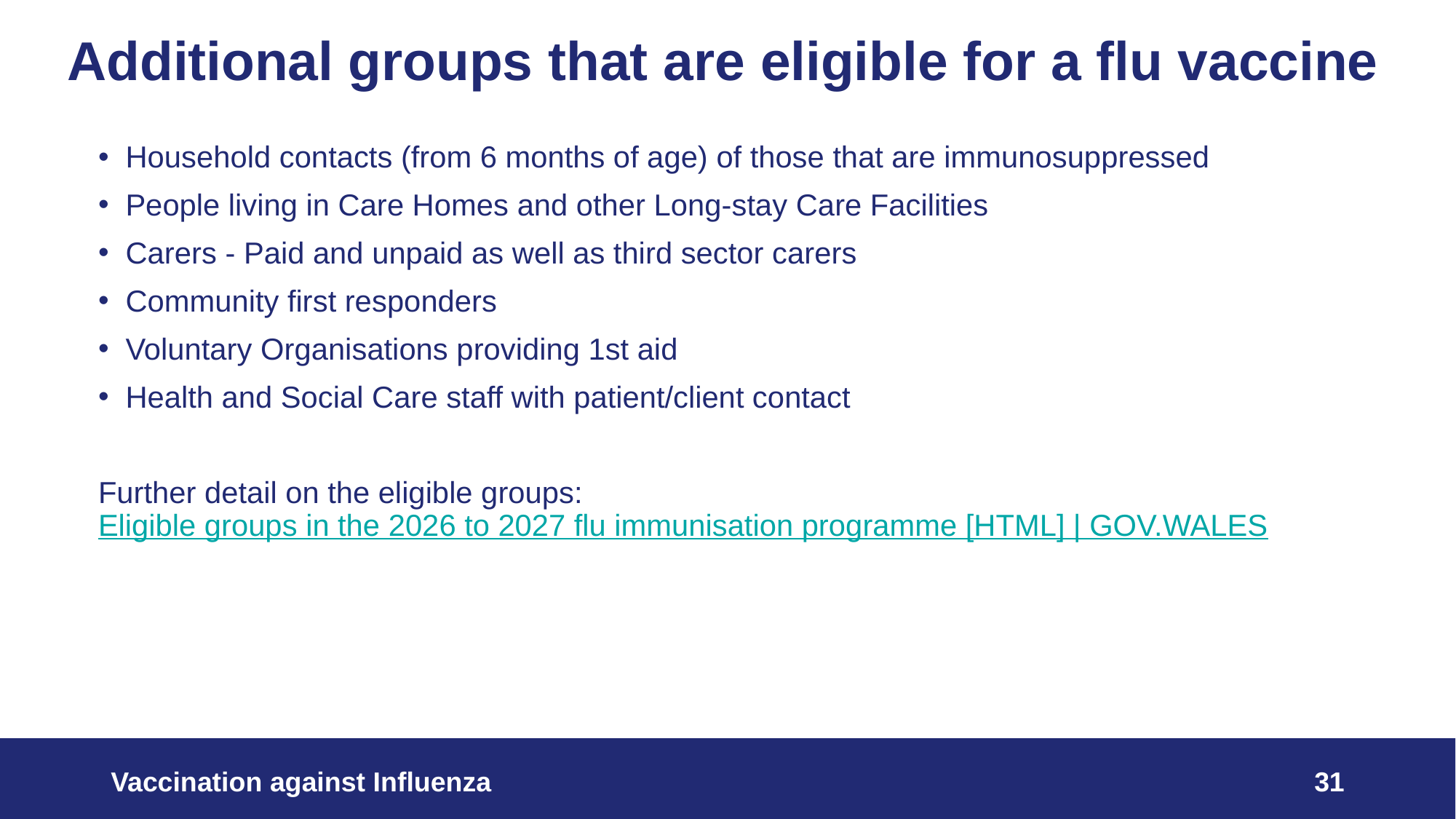

# Additional groups that are eligible for a flu vaccine
Household contacts (from 6 months of age) of those that are immunosuppressed
People living in Care Homes and other Long-stay Care Facilities
Carers - Paid and unpaid as well as third sector carers
Community first responders
Voluntary Organisations providing 1st aid
Health and Social Care staff with patient/client contact

Further detail on the eligible groups: Eligible groups in the 2026 to 2027 flu immunisation programme [HTML] | GOV.WALES

Vaccination against Influenza
31